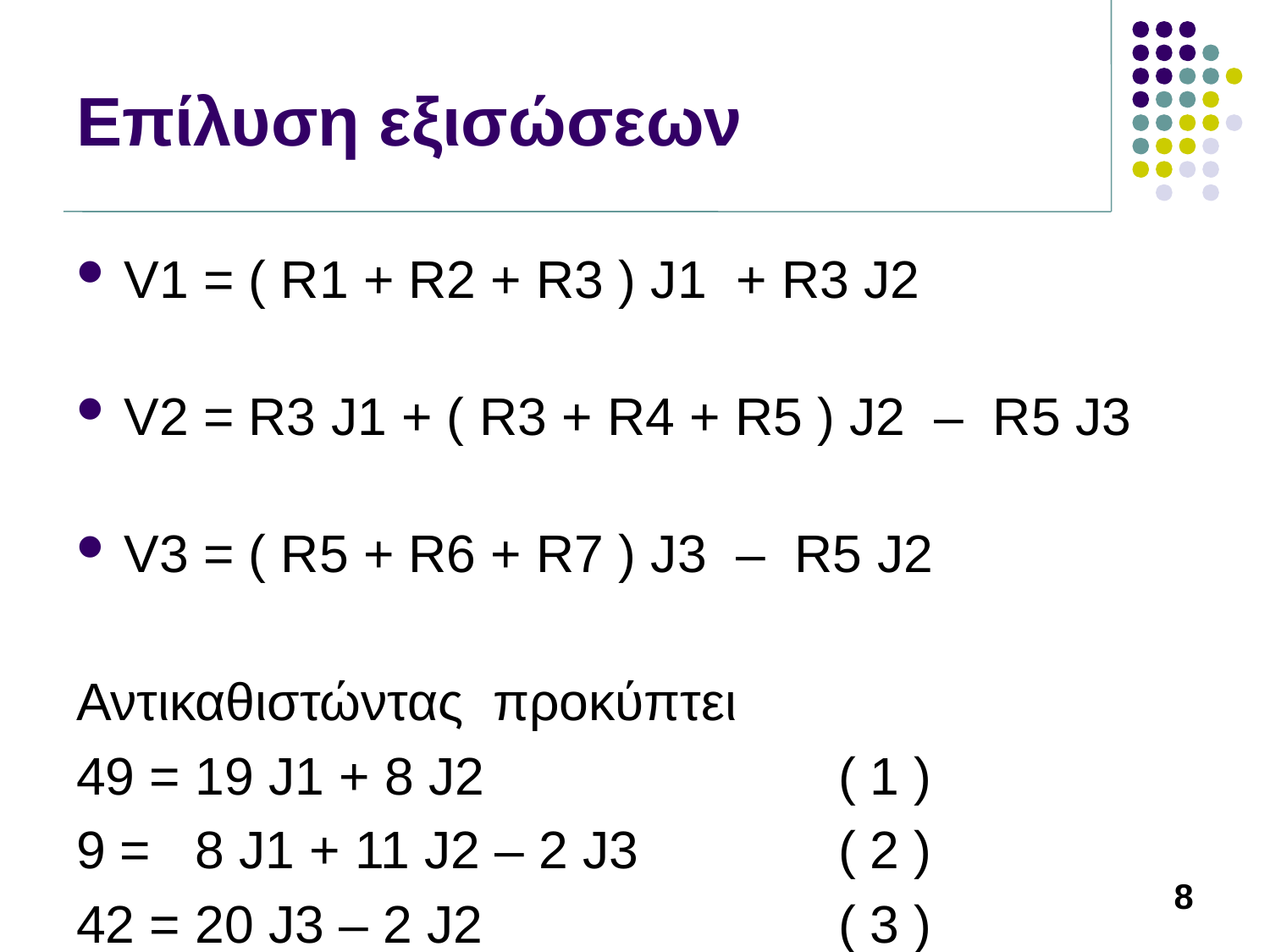

# Επίλυση εξισώσεων
V1 = ( R1 + R2 + R3 ) J1  + R3 J2
V2 = R3 J1 + ( R3 + R4 + R5 ) J2  –  R5 J3
V3 = ( R5 + R6 + R7 ) J3  –  R5 J2

Αντικαθιστώντας  προκύπτει
49 = 19 J1 + 8 J2			( 1 )
9 =   8 J1 + 11 J2 – 2 J3		( 2 )
42 = 20 J3 – 2 J2 			( 3 )
8